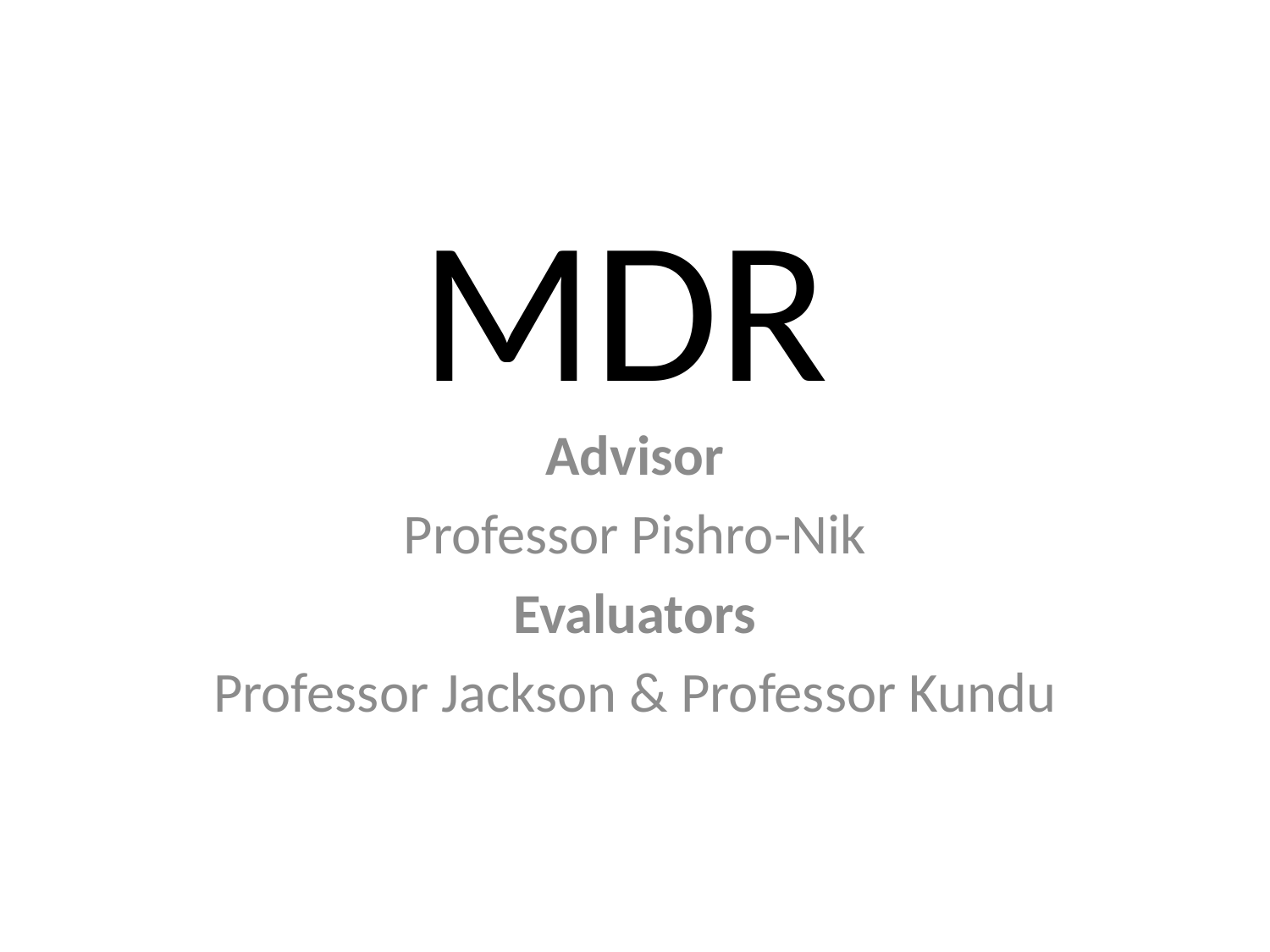

# MDR
Advisor
Professor Pishro-Nik
Evaluators
Professor Jackson & Professor Kundu